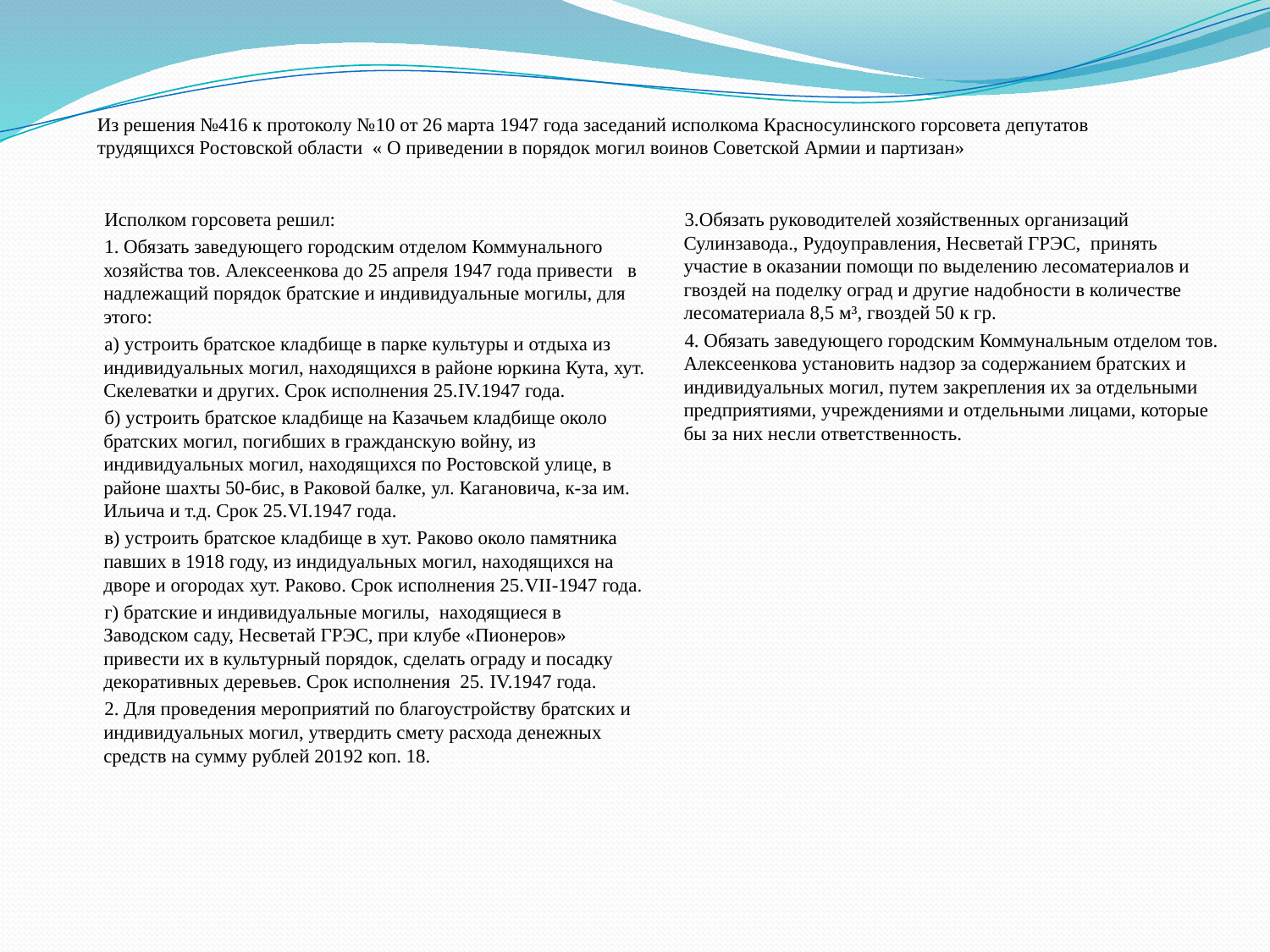

Из решения №416 к протоколу №10 от 26 марта 1947 года заседаний исполкома Красносулинского горсовета депутатов трудящихся Ростовской области  « О приведении в порядок могил воинов Советской Армии и партизан»
        Исполком горсовета решил:
        1. Обязать заведующего городским отделом Коммунального хозяйства тов. Алексеенкова до 25 апреля 1947 года привести   в надлежащий порядок братские и индивидуальные могилы, для этого:
        а) устроить братское кладбище в парке культуры и отдыха из индивидуальных могил, находящихся в районе юркина Кута, хут. Скелеватки и других. Срок исполнения 25.IV.1947 года.
        б) устроить братское кладбище на Казачьем кладбище около братских могил, погибших в гражданскую войну, из индивидуальных могил, находящихся по Ростовской улице, в районе шахты 50-бис, в Раковой балке, ул. Кагановича, к-за им. Ильича и т.д. Срок 25.VI.1947 года.
        в) устроить братское кладбище в хут. Раково около памятника павших в 1918 году, из индидуальных могил, находящихся на дворе и огородах хут. Раково. Срок исполнения 25.VII-1947 года.
        г) братские и индивидуальные могилы,  находящиеся в Заводском саду, Несветай ГРЭС, при клубе «Пионеров» привести их в культурный порядок, сделать ограду и посадку декоративных деревьев. Срок исполнения  25. IV.1947 года.
        2. Для проведения мероприятий по благоустройству братских и индивидуальных могил, утвердить смету расхода денежных средств на сумму рублей 20192 коп. 18.

        3.Обязать руководителей хозяйственных организаций Сулинзавода., Рудоуправления, Несветай ГРЭС,  принять участие в оказании помощи по выделению лесоматериалов и гвоздей на поделку оград и другие надобности в количестве лесоматериала 8,5 м³, гвоздей 50 к гр.
        4. Обязать заведующего городским Коммунальным отделом тов. Алексеенкова установить надзор за содержанием братских и индивидуальных могил, путем закрепления их за отдельными предприятиями, учреждениями и отдельными лицами, которые бы за них несли ответственность.